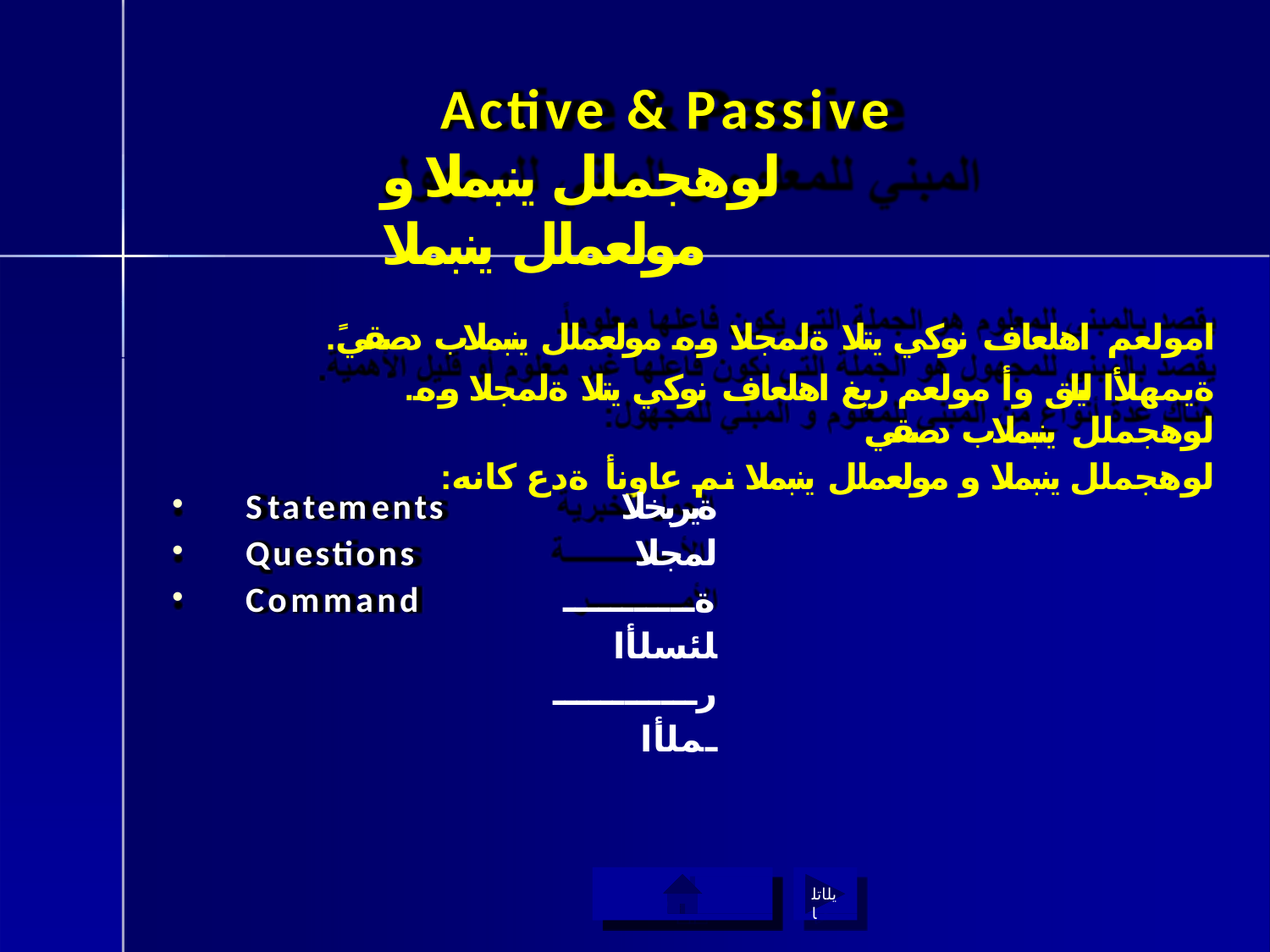

# Active & Passive
لوهجملل ينبملا و مولعملل ينبملا

.ًامولعم  اهلعاف  نوكي  يتلا   ةلمجلا وه مولعملل  ينبملاب دصقي
.ةيمهلأا ليلق      وأ مولعم ريغ  اهلعاف  نوكي  يتلا   ةلمجلا وه لوهجملل ينبملاب   دصقي
:لوهجملل ينبملا  و مولعملل  ينبملا  نم عاونأ  ةدع كانه

Statements
Questions
Command
ةيربخلا لمجلا  ةـــــــــــلئسلأا  رـــــــــــــملأا

ةيسيئرلا ةمئاقلا ىلإ ةدوع
يلاتلا